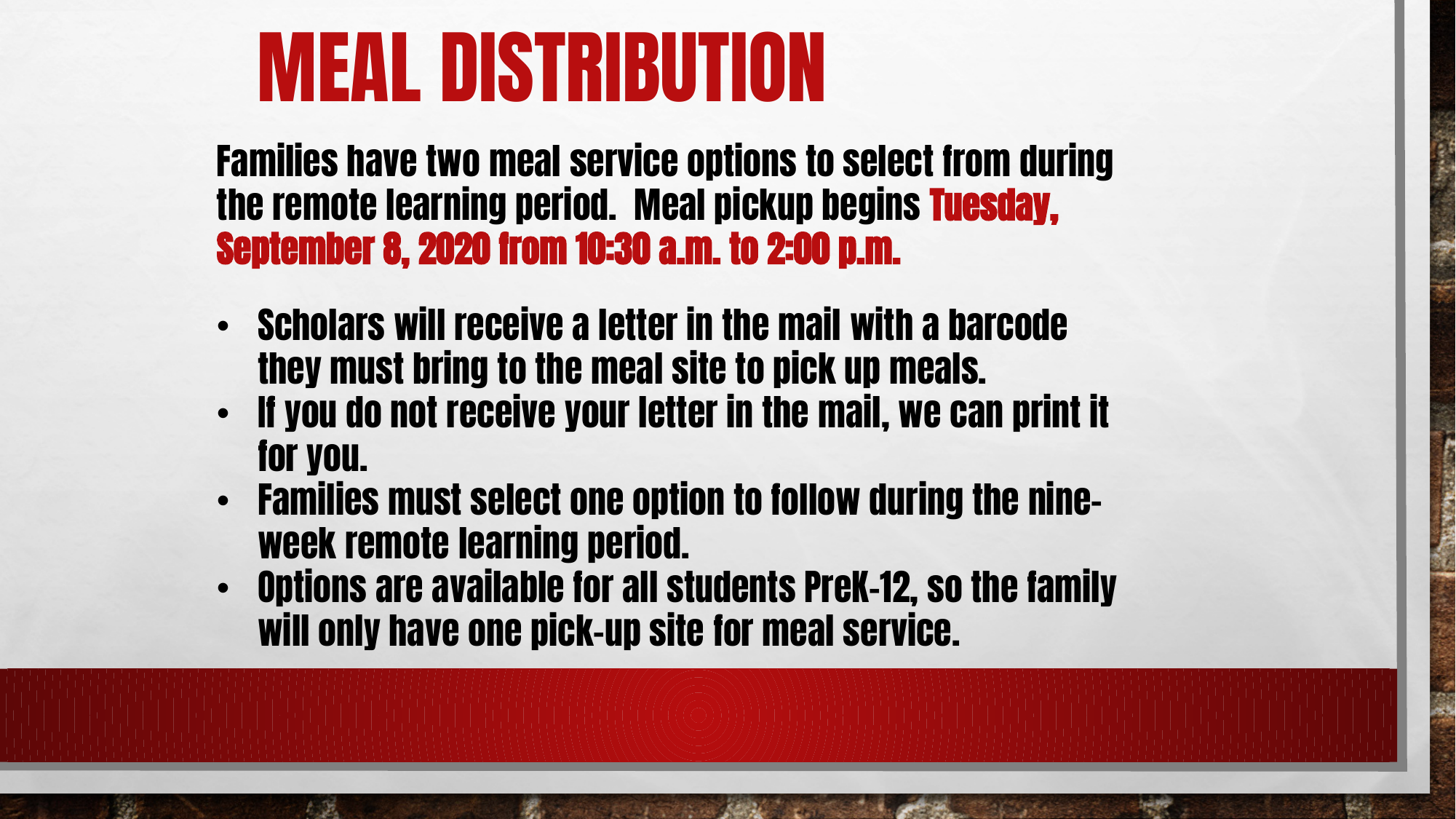

# Meal Distribution
Families have two meal service options to select from during the remote learning period.  Meal pickup begins Tuesday, September 8, 2020 from 10:30 a.m. to 2:00 p.m.

Scholars will receive a letter in the mail with a barcode they must bring to the meal site to pick up meals.
If you do not receive your letter in the mail, we can print it for you.
Families must select one option to follow during the nine-week remote learning period.
Options are available for all students PreK-12, so the family will only have one pick-up site for meal service.